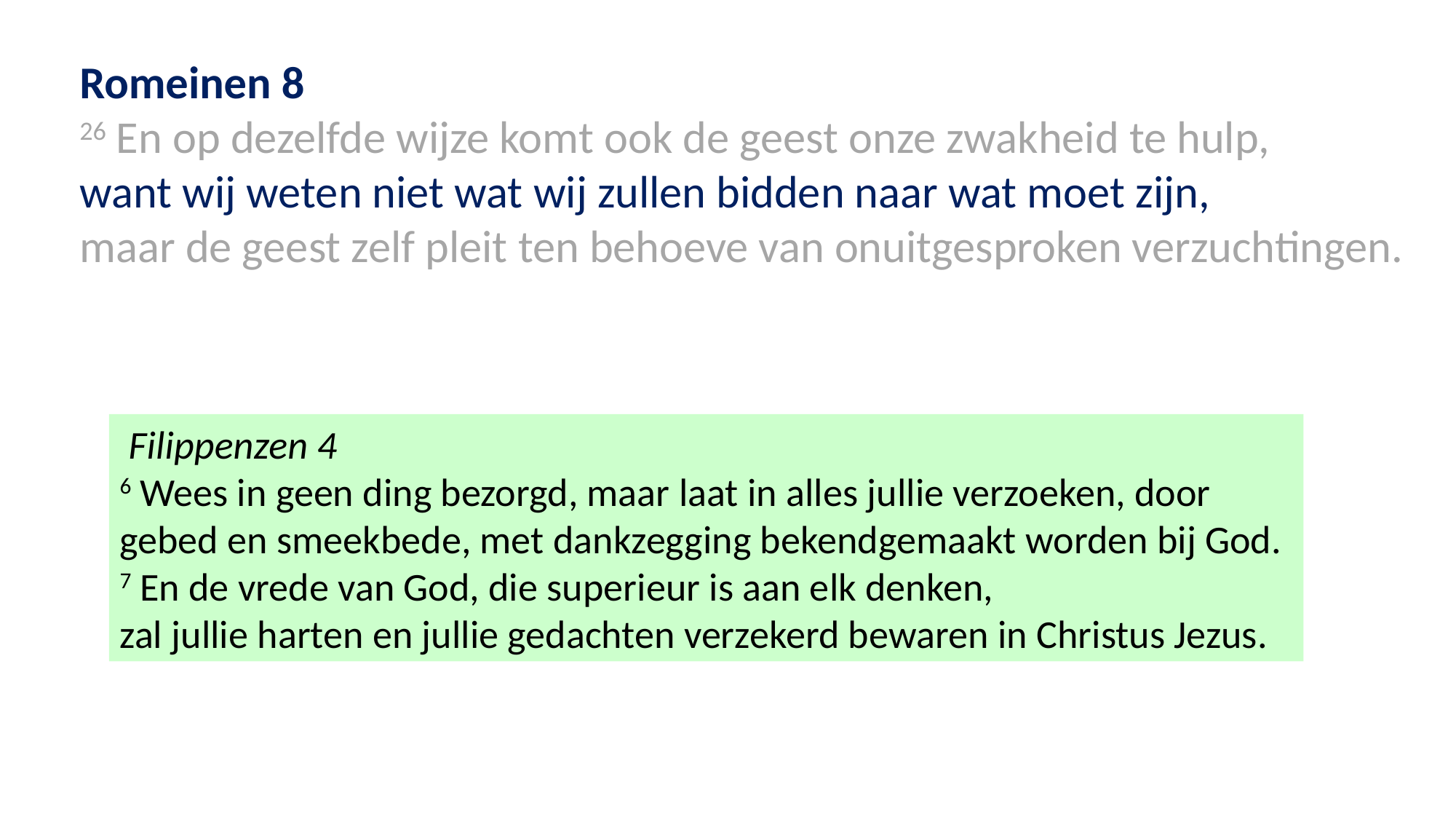

Romeinen 8
26 En op dezelfde wijze komt ook de geest onze zwakheid te hulp,
want wij weten niet wat wij zullen bidden naar wat moet zijn,
maar de geest zelf pleit ten behoeve van onuitgesproken verzuchtingen.
 Filippenzen 4
6 Wees in geen ding bezorgd, maar laat in alles jullie verzoeken, door gebed en smeekbede, met dankzegging bekendgemaakt worden bij God.
7 En de vrede van God, die superieur is aan elk denken,
zal jullie harten en jullie gedachten verzekerd bewaren in Christus Jezus.